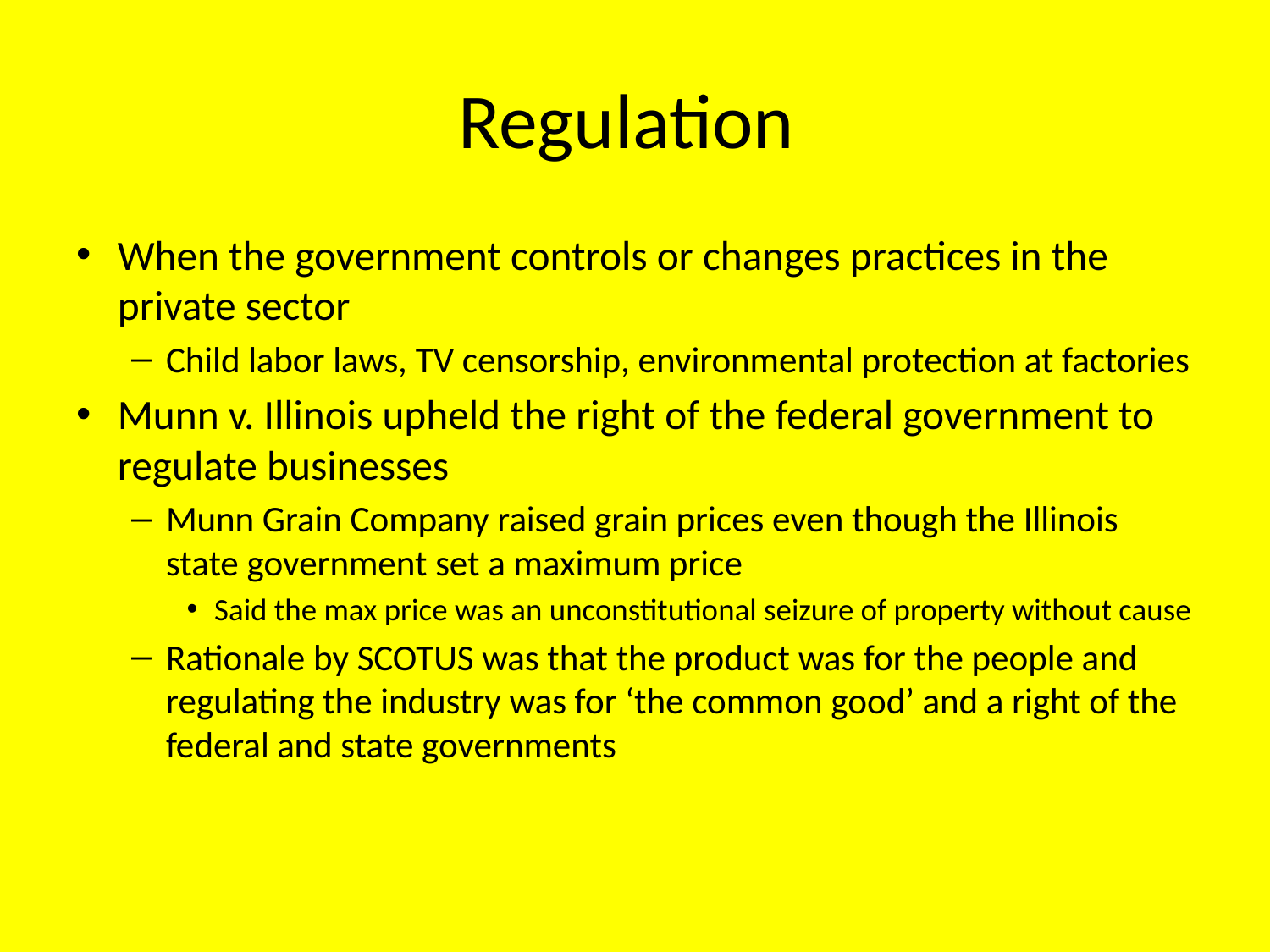

# Regulation
When the government controls or changes practices in the private sector
Child labor laws, TV censorship, environmental protection at factories
Munn v. Illinois upheld the right of the federal government to regulate businesses
Munn Grain Company raised grain prices even though the Illinois state government set a maximum price
Said the max price was an unconstitutional seizure of property without cause
Rationale by SCOTUS was that the product was for the people and regulating the industry was for ‘the common good’ and a right of the federal and state governments